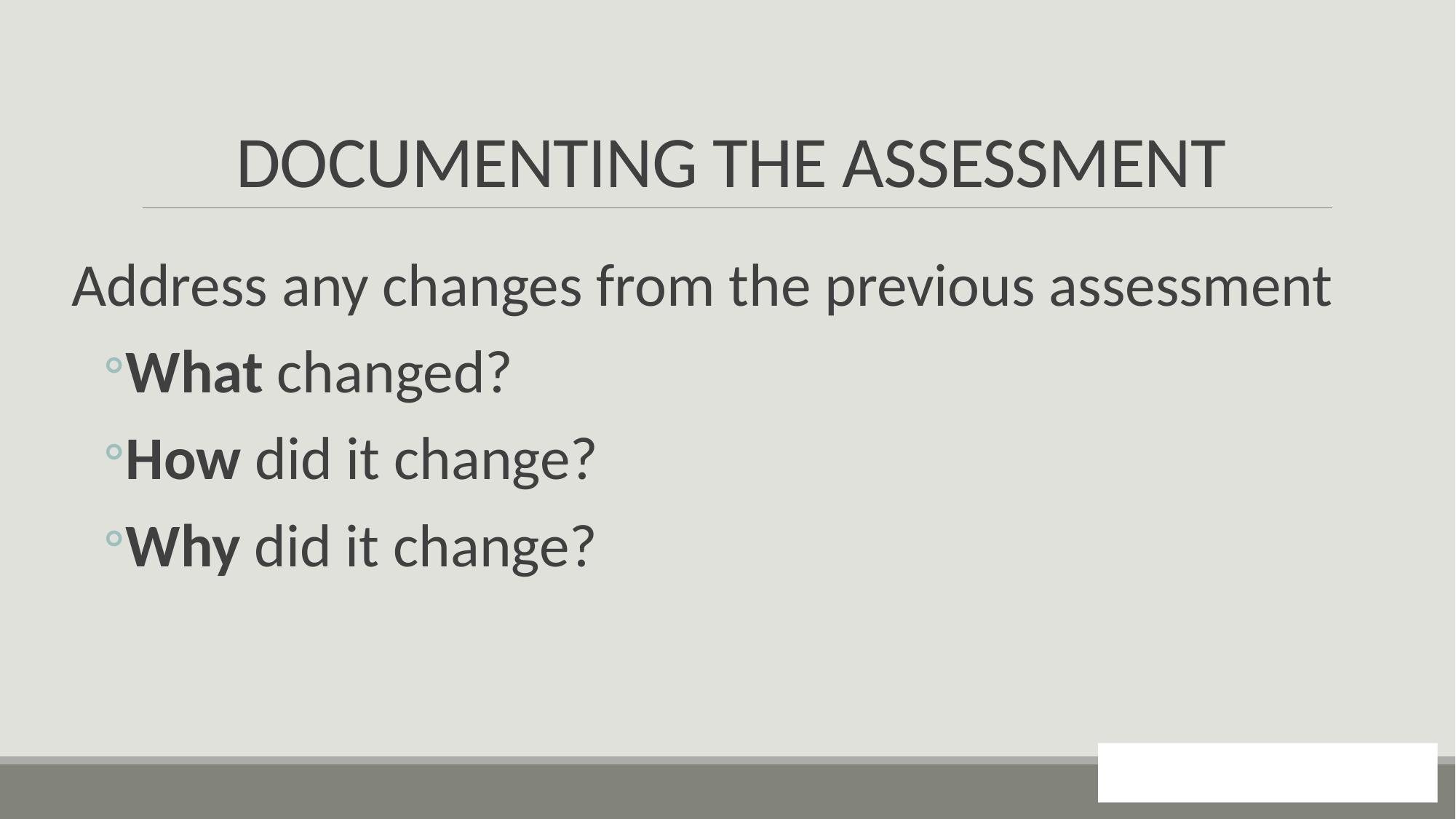

# DOCUMENTING THE ASSESSMENT
Address any changes from the previous assessment
What changed?
How did it change?
Why did it change?
20